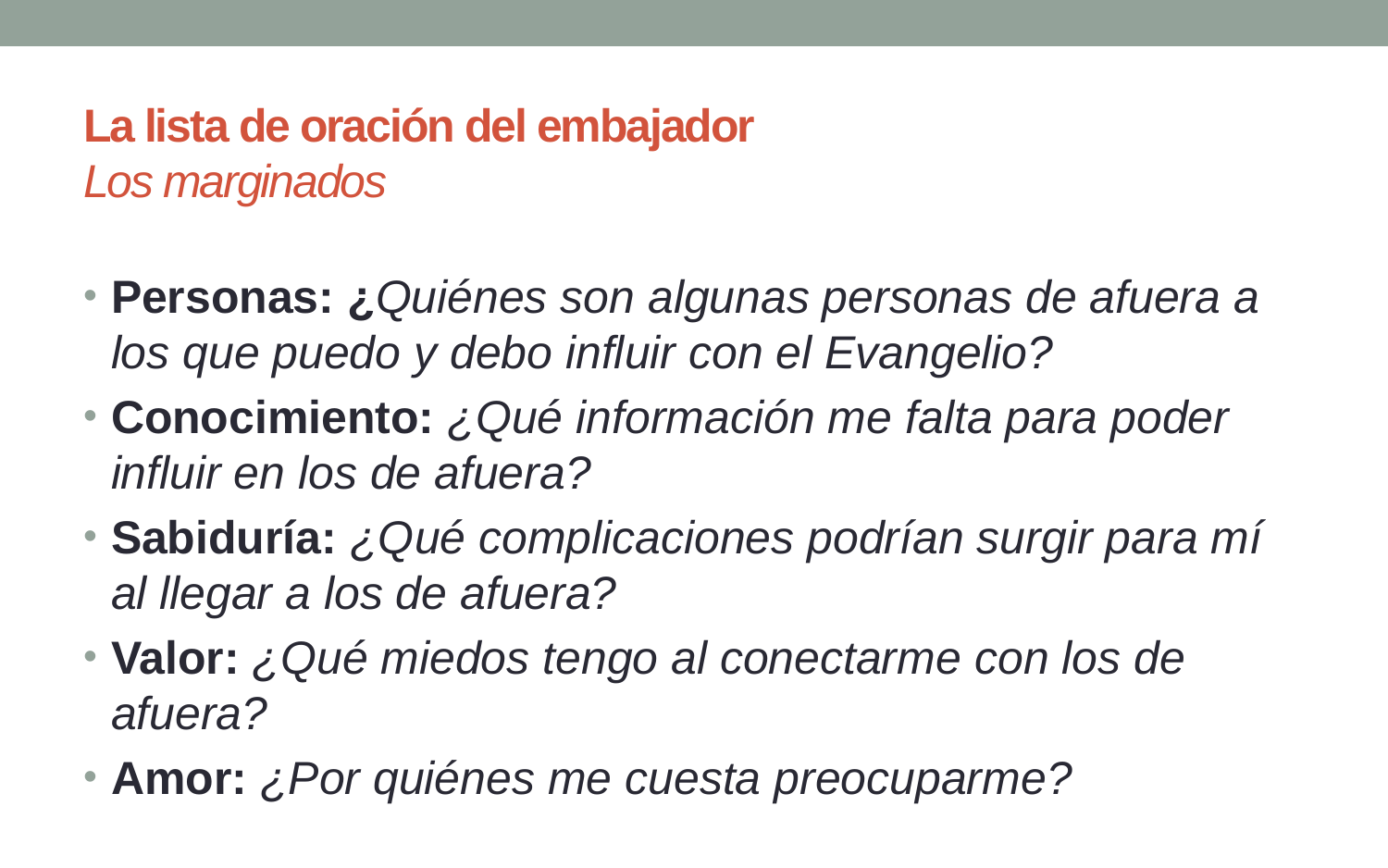

# La lista de oración del embajador Los marginados
Personas: ¿Quiénes son algunas personas de afuera a los que puedo y debo influir con el Evangelio?
Conocimiento: ¿Qué información me falta para poder influir en los de afuera?
Sabiduría: ¿Qué complicaciones podrían surgir para mí al llegar a los de afuera?
Valor: ¿Qué miedos tengo al conectarme con los de afuera?
Amor: ¿Por quiénes me cuesta preocuparme?